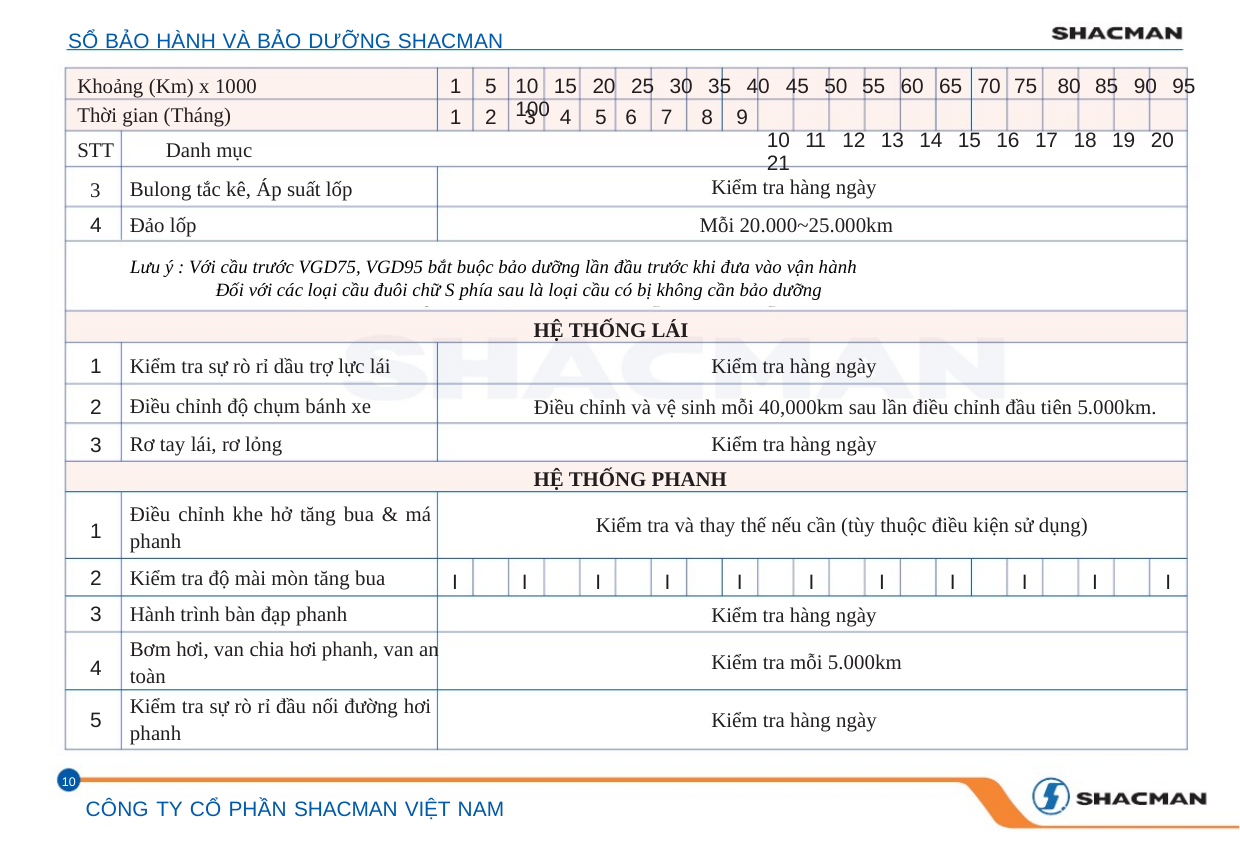

SỔ BẢO HÀNH VÀ BẢO DƯỠNG SHACMAN
Khoảng (Km) x 1000
Thời gian (Tháng)
1
1
5
2
10 15 20 25 30 35 40 45 50 55 60 65 70 75 80 85 90 95 100
10 11 12 13 14 15 16 17 18 19 20 21
3
4
5
6
7
8
9
STT
3
Danh mục
Kiểm tra hàng ngày
Bulong tắc kê, Áp suất lốp
Đảo lốp
4
Mỗi 20.000~25.000km
Lưu ý : Với cầu trước VGD75, VGD95 bắt buộc bảo dưỡng lần đầu trước khi đưa vào vận hành
                  Đối với các loại cầu đuôi chữ S phía sau là loại cầu có bị không cần bảo dưỡng
HỆ THỐNG LÁI
Kiểm tra hàng ngày
1
Kiểm tra sự rò rỉ dầu trợ lực lái
Điều chỉnh độ chụm bánh xe
Rơ tay lái, rơ lỏng
Điều chỉnh và vệ sinh mỗi 40,000km sau lần điều chỉnh đầu tiên 5.000km.
Kiểm tra hàng ngày
2
3
HỆ THỐNG PHANH
Điều chỉnh khe hở tăng bua & má
phanh
Kiểm tra và thay thế nếu cần (tùy thuộc điều kiện sử dụng)
1
2
3
Kiểm tra độ mài mòn tăng bua
Hành trình bàn đạp phanh
I
I
I
I
I
I
I
I
I
I
I
Kiểm tra hàng ngày
Bơm hơi, van chia hơi phanh, van an
toàn
Kiểm tra mỗi 5.000km
Kiểm tra hàng ngày
4
5
Kiểm tra sự rò rỉ đầu nối đường hơi
phanh
10
CÔNG TY CỔ PHẦN SHACMAN VIỆT NAM